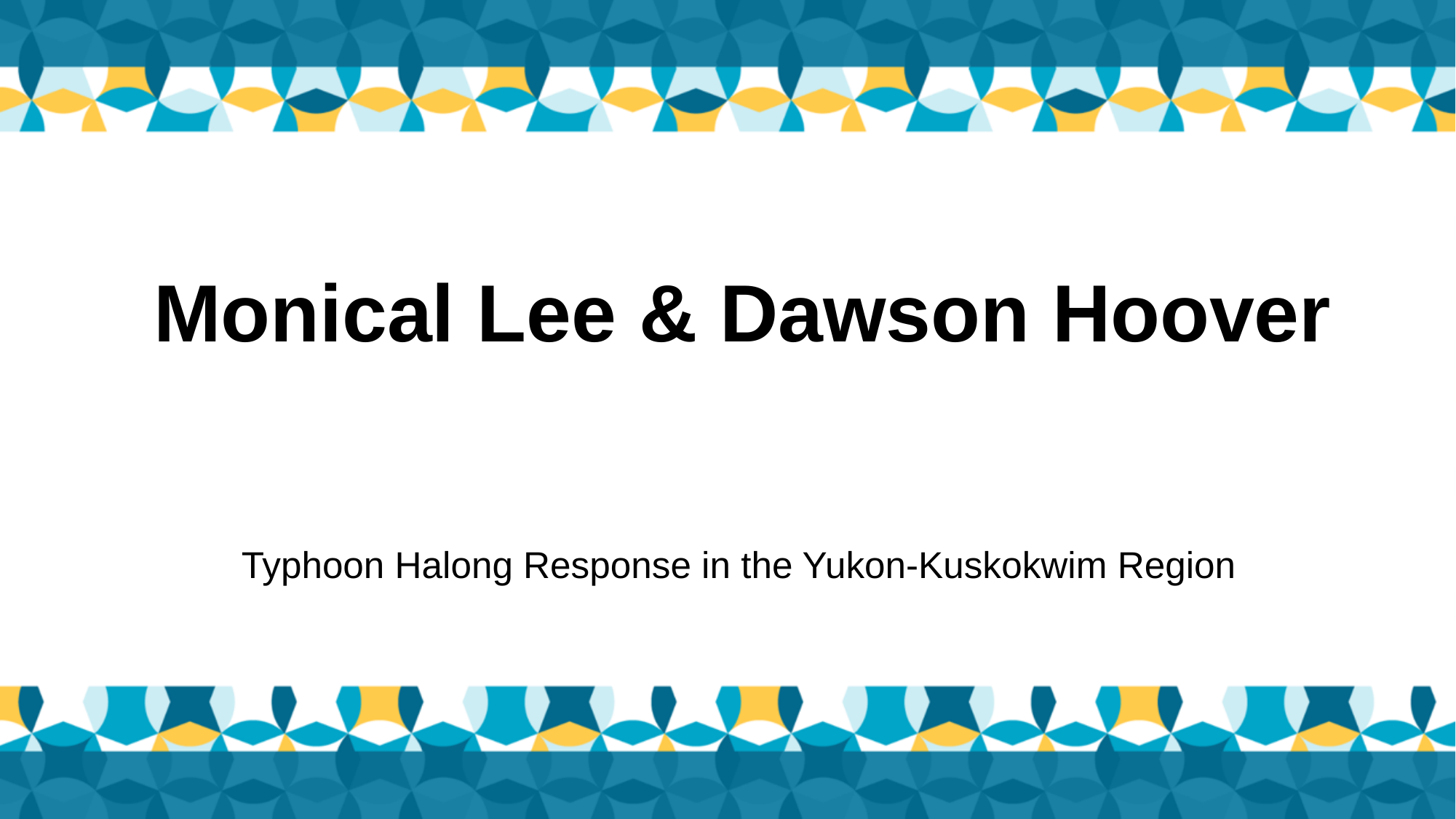

# Monical Lee & Dawson Hoover
Typhoon Halong Response in the Yukon-Kuskokwim Region